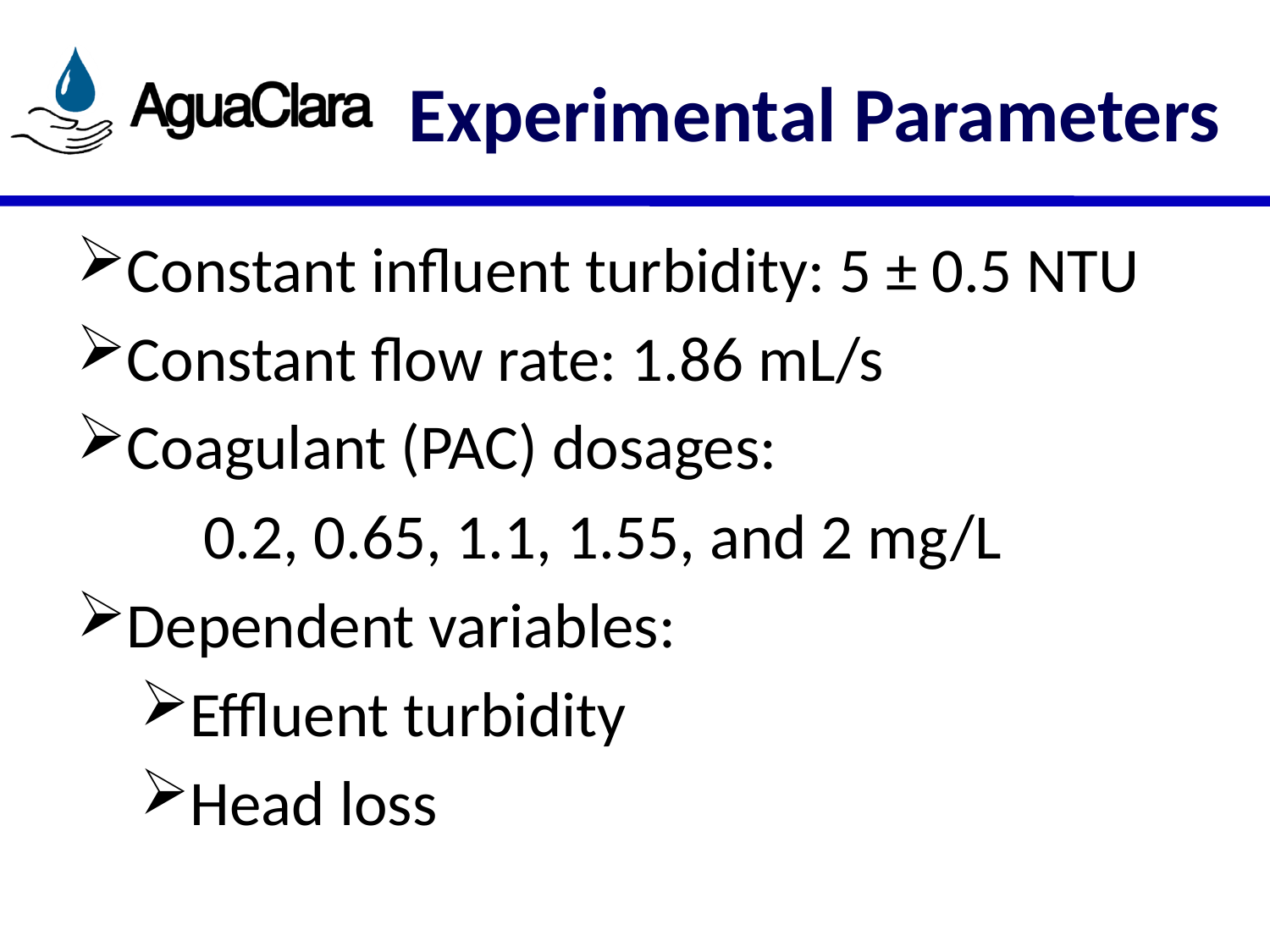

# Experimental Parameters
Constant influent turbidity: 5 ± 0.5 NTU
Constant flow rate: 1.86 mL/s
Coagulant (PAC) dosages:
	0.2, 0.65, 1.1, 1.55, and 2 mg/L
Dependent variables:
Effluent turbidity
Head loss